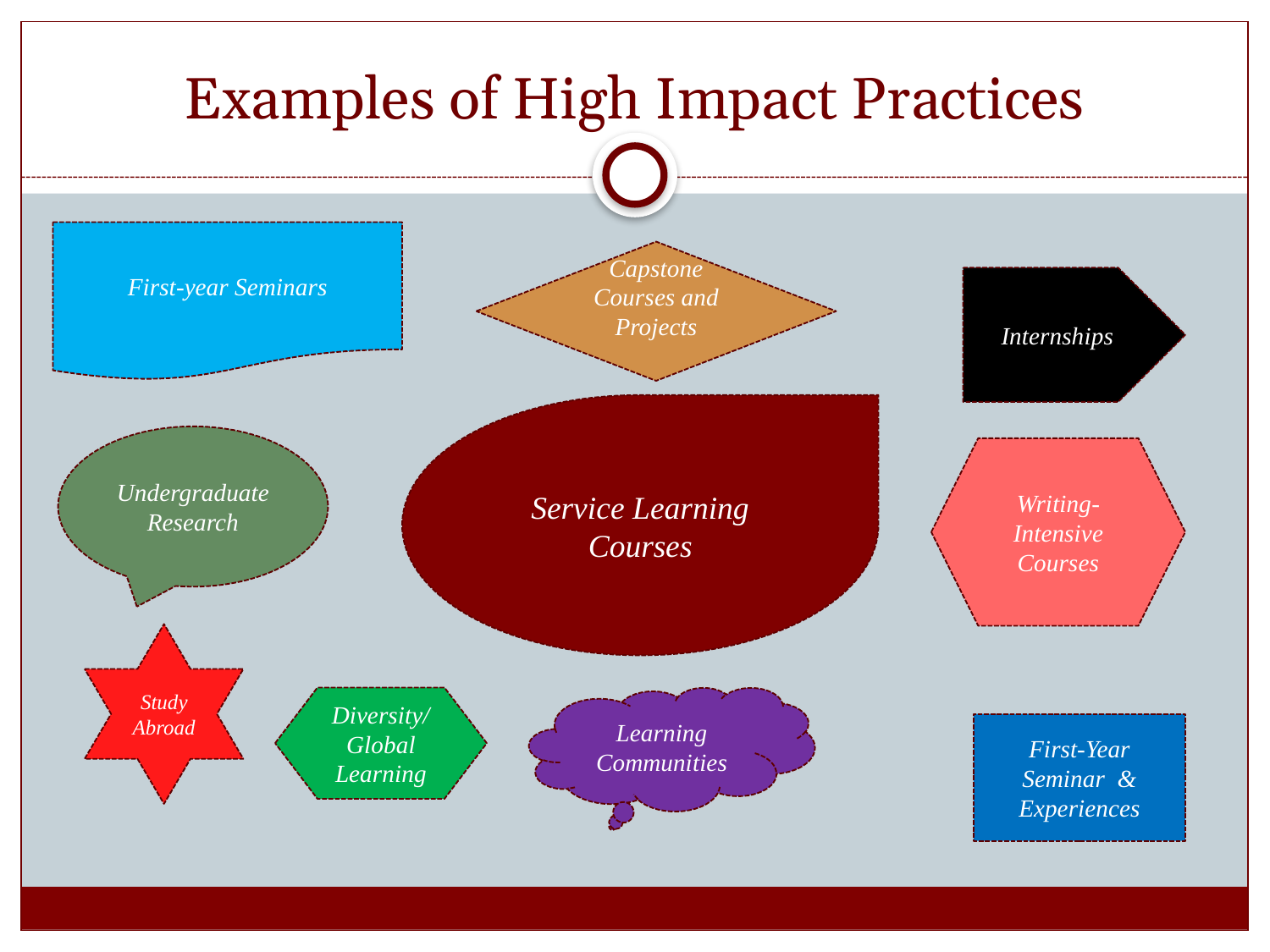

# Examples of High Impact Practices

First-year Seminars
Capstone Courses and Projects

Internships
Service Learning Courses
Undergraduate Research
Writing-Intensive Courses
Study Abroad
Diversity/Global Learning
Learning Communities
First-Year Seminar  & Experiences